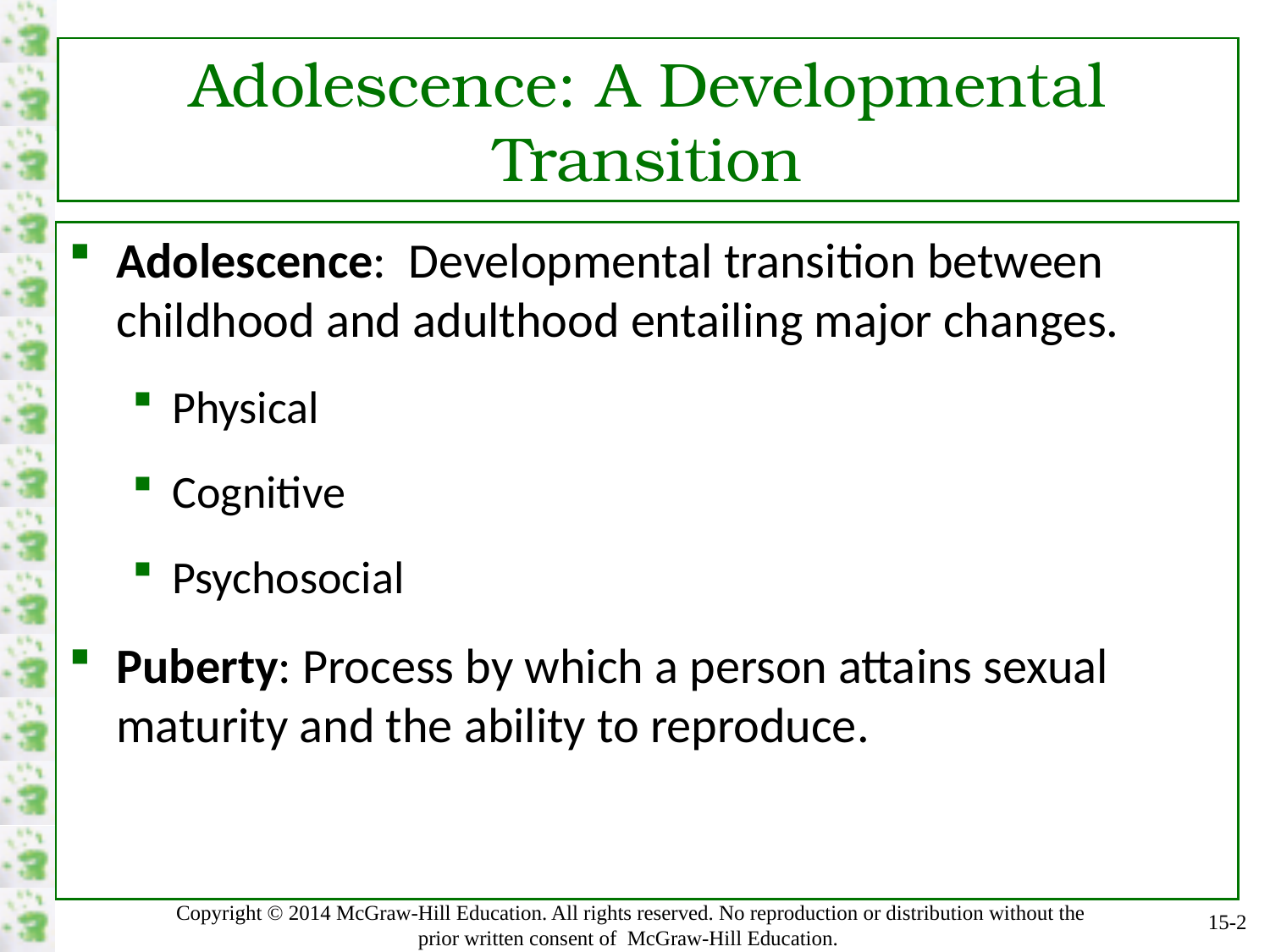

# Adolescence: A Developmental Transition
Adolescence:  Developmental transition between childhood and adulthood entailing major changes.
Physical
Cognitive
Psychosocial
Puberty: Process by which a person attains sexual maturity and the ability to reproduce.

15-2